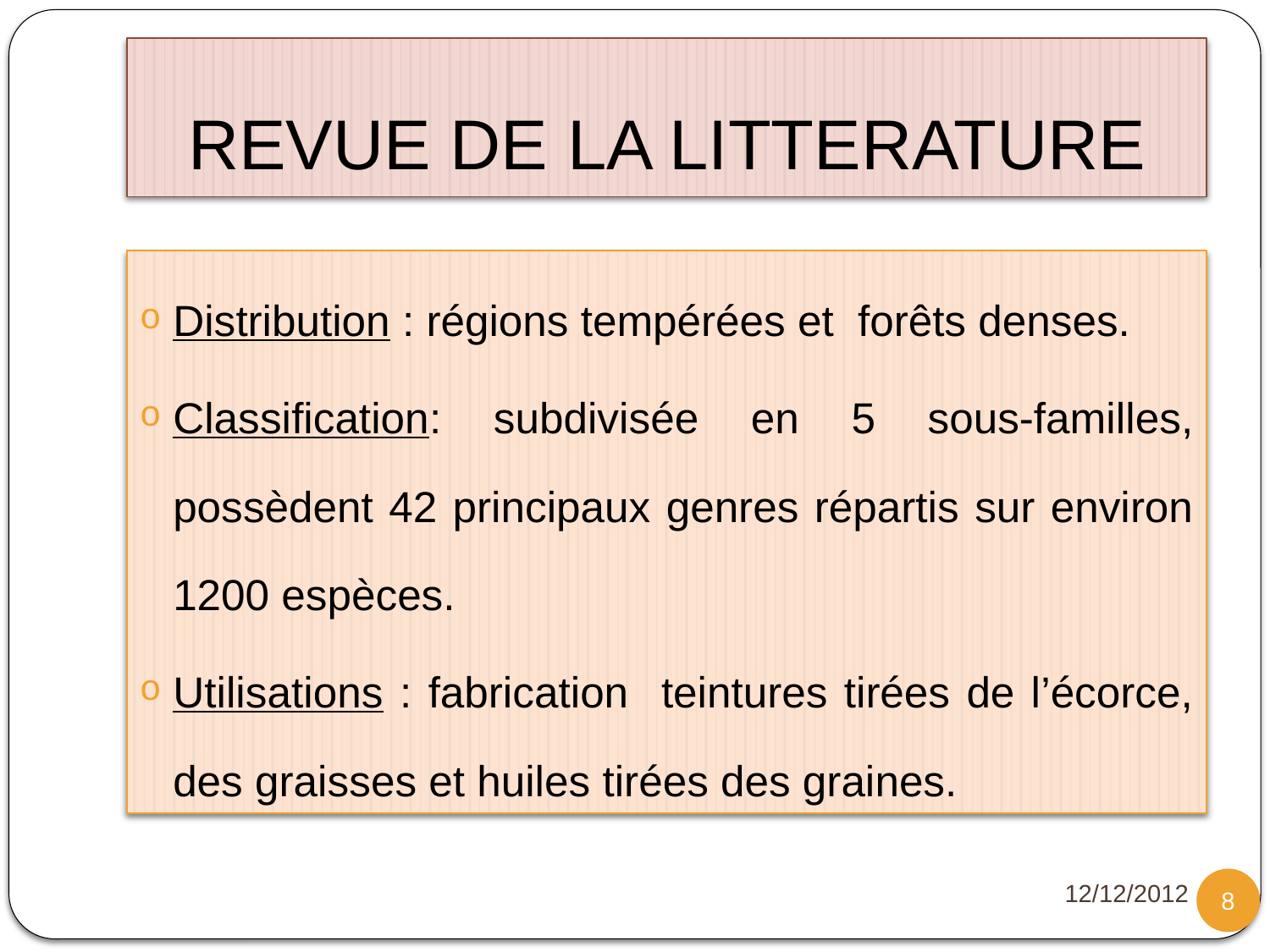

# REVUE DE LA LITTERATURE
Distribution : régions tempérées et  forêts denses.
Classification: subdivisée en 5 sous-familles, possèdent 42 principaux genres répartis sur environ 1200 espèces.
Utilisations : fabrication  teintures tirées de l’écorce, des graisses et huiles tirées des graines.

12/12/2012
8